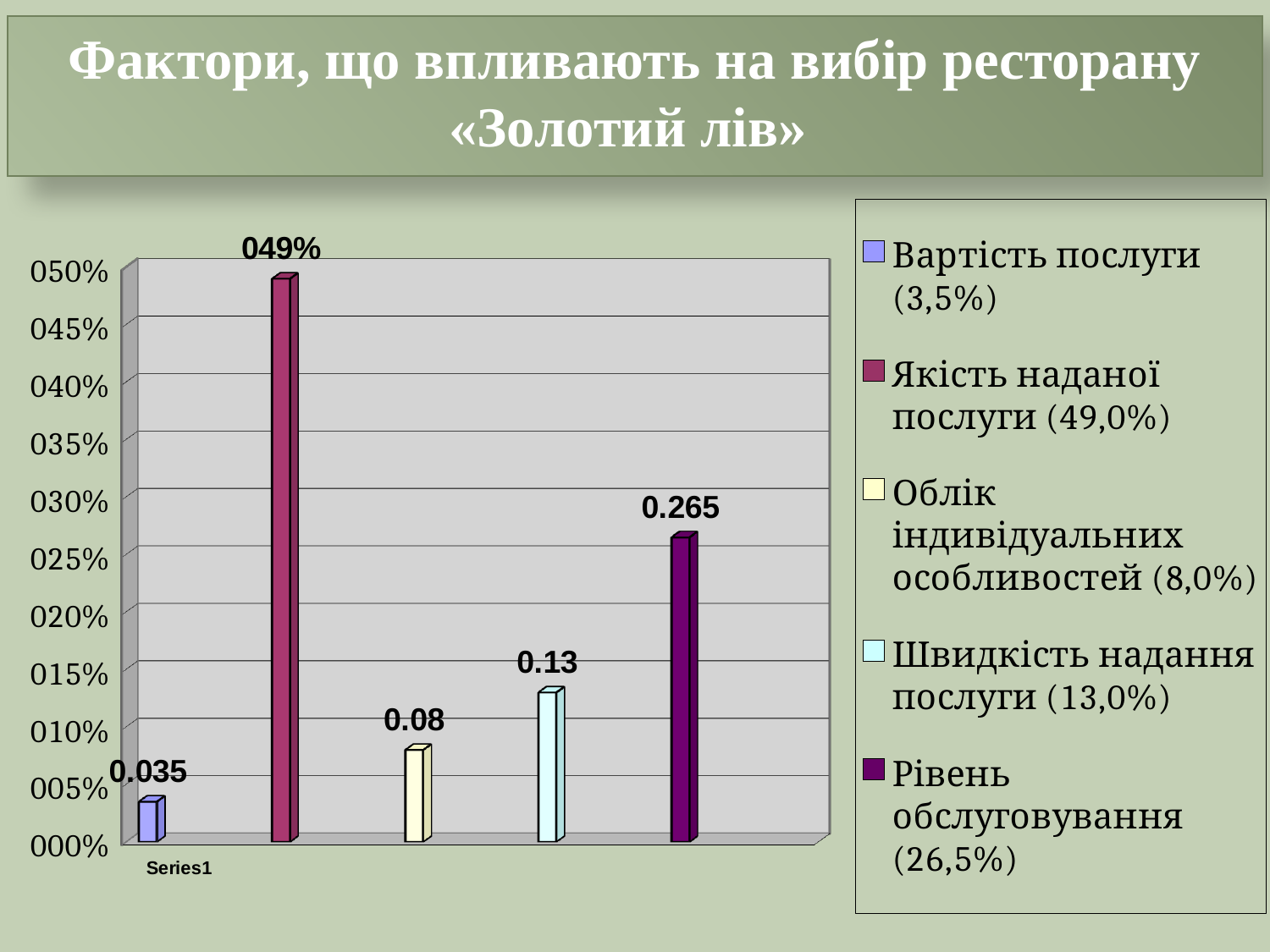

Фактори, що впливають на вибір ресторану «Золотий лів»
#

[unsupported chart]